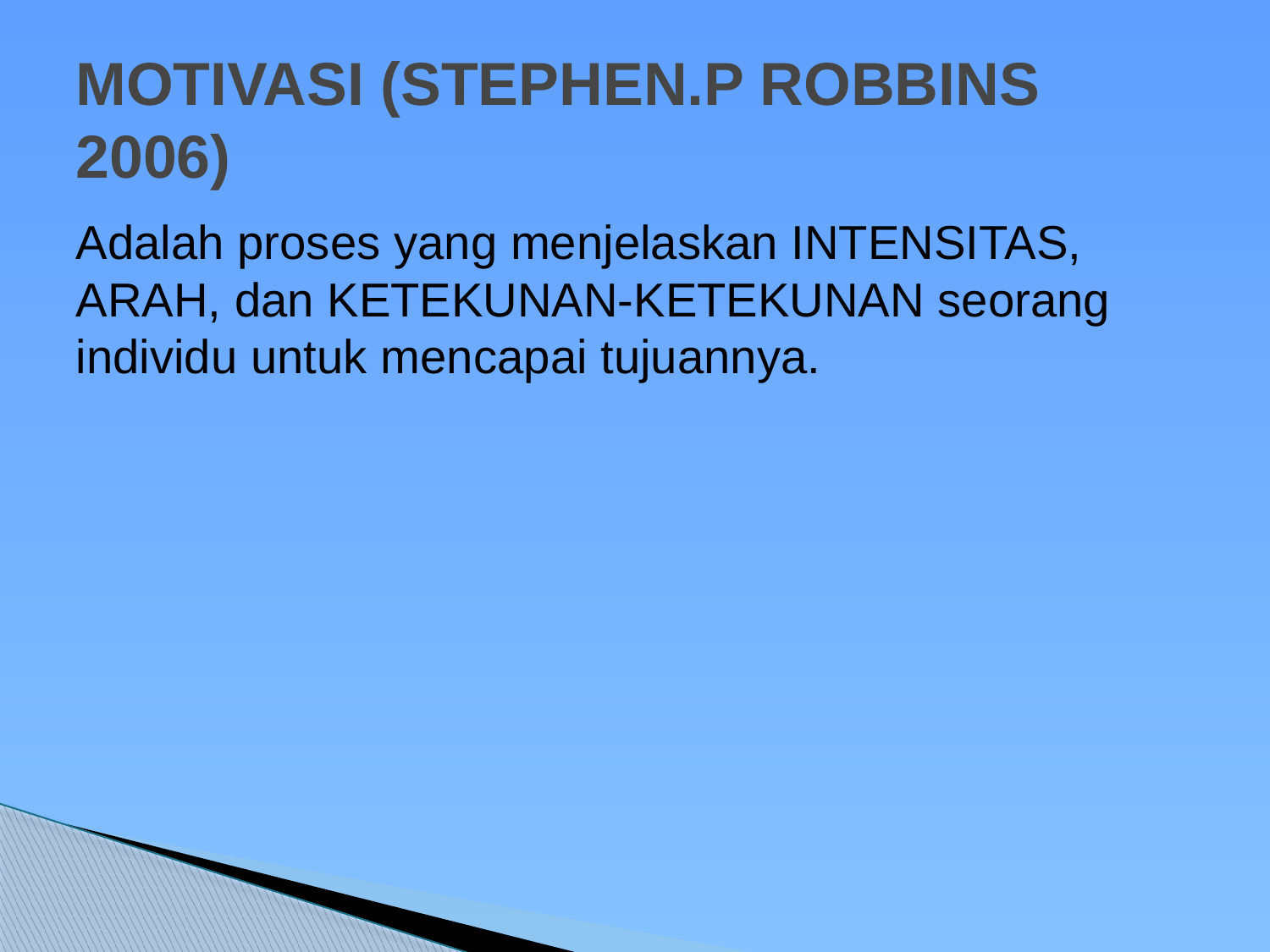

# MOTIVASI (STEPHEN.P ROBBINS 2006)
Adalah proses yang menjelaskan INTENSITAS, ARAH, dan KETEKUNAN-KETEKUNAN seorang individu untuk mencapai tujuannya.